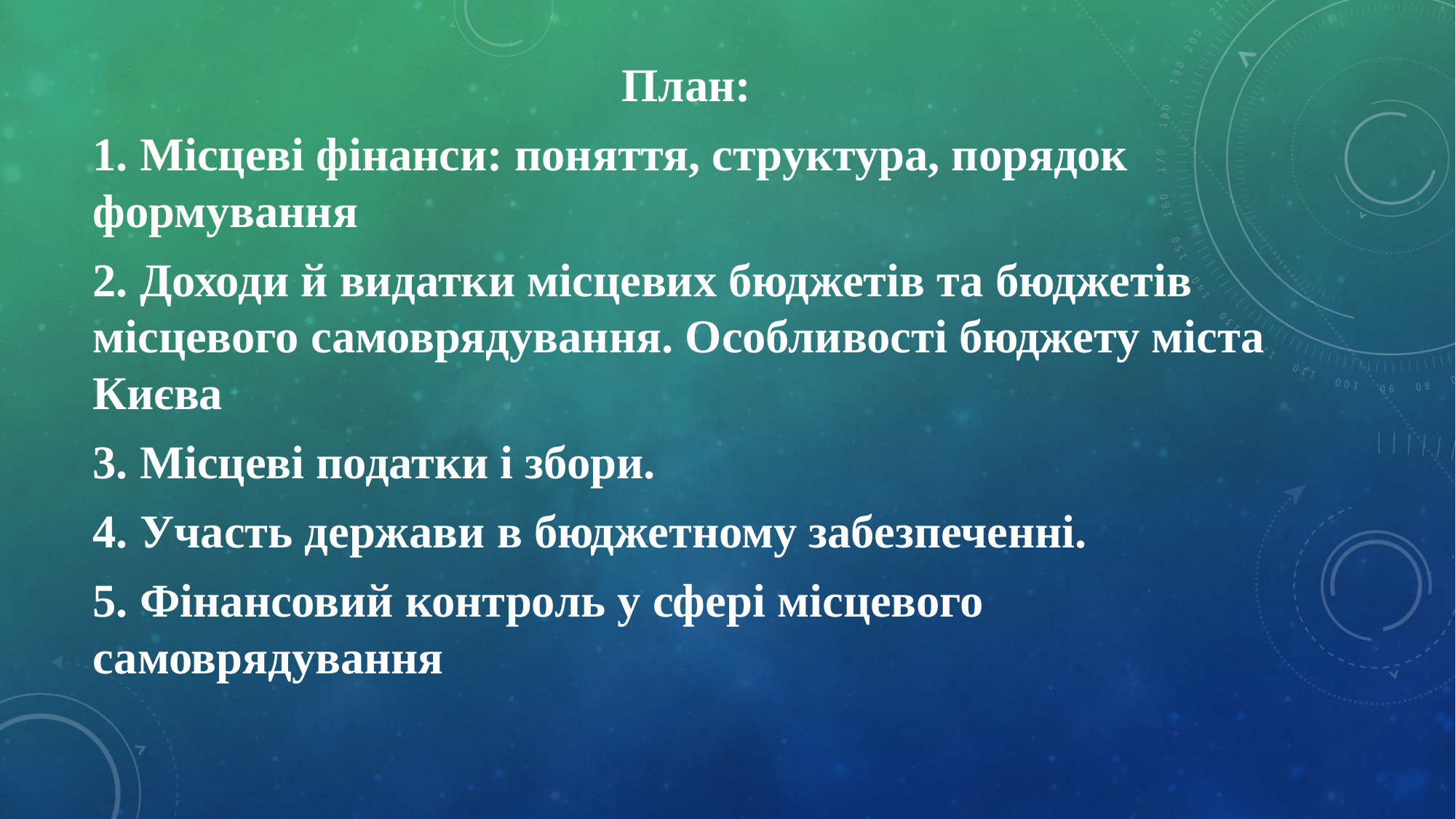

План:
1. Місцеві фінанси: поняття, структура, порядок формування
2. Доходи й видатки місцевих бюджетів та бюджетів місцевого самоврядування. Особливості бюджету міста Києва
3. Місцеві податки і збори.
4. Участь держави в бюджетному забезпеченні.
5. Фінансовий контроль у сфері місцевого самоврядування